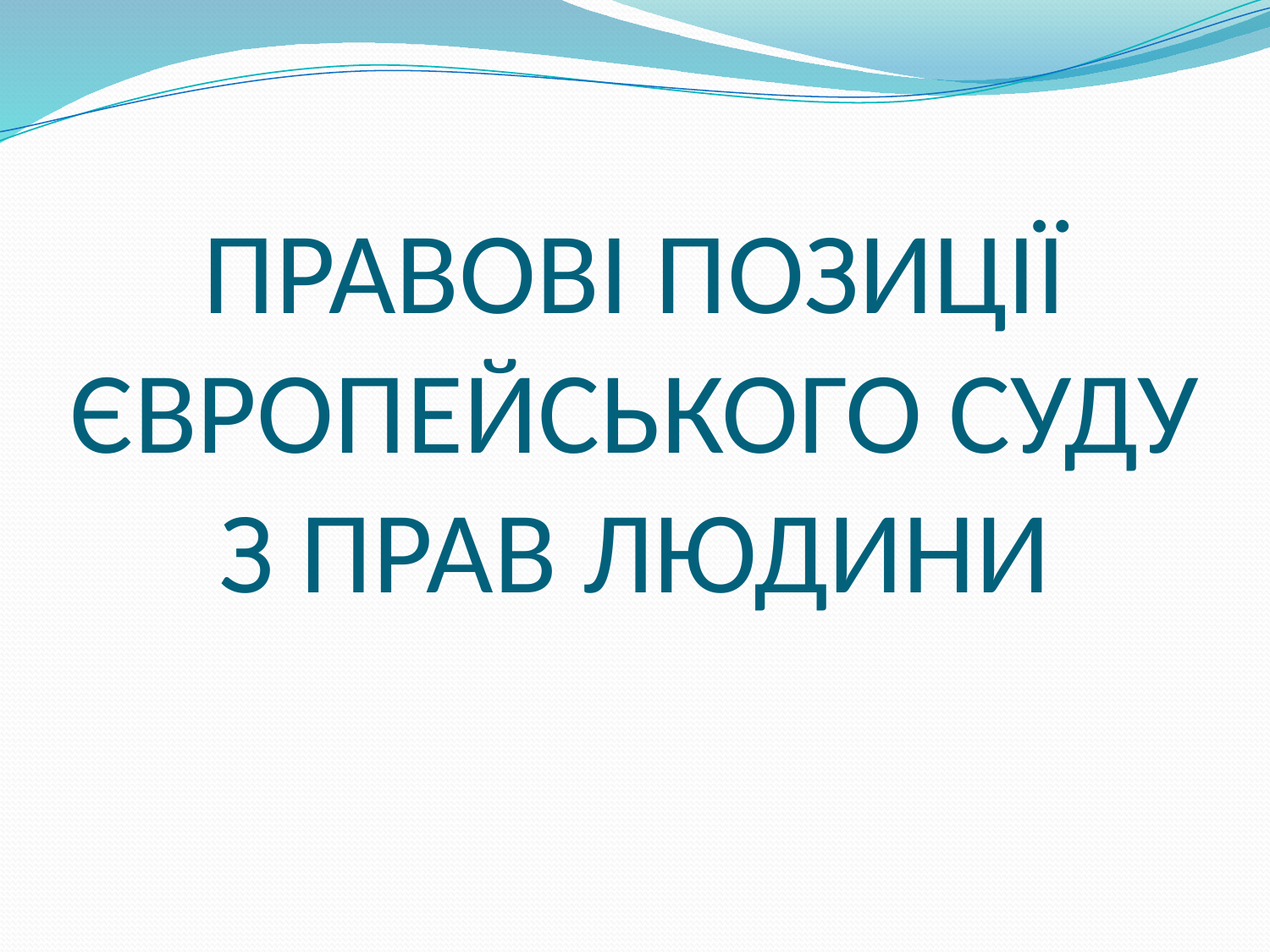

# ПРАВОВІ ПОЗИЦІЇ ЄВРОПЕЙСЬКОГО СУДУ З ПРАВ ЛЮДИНИ